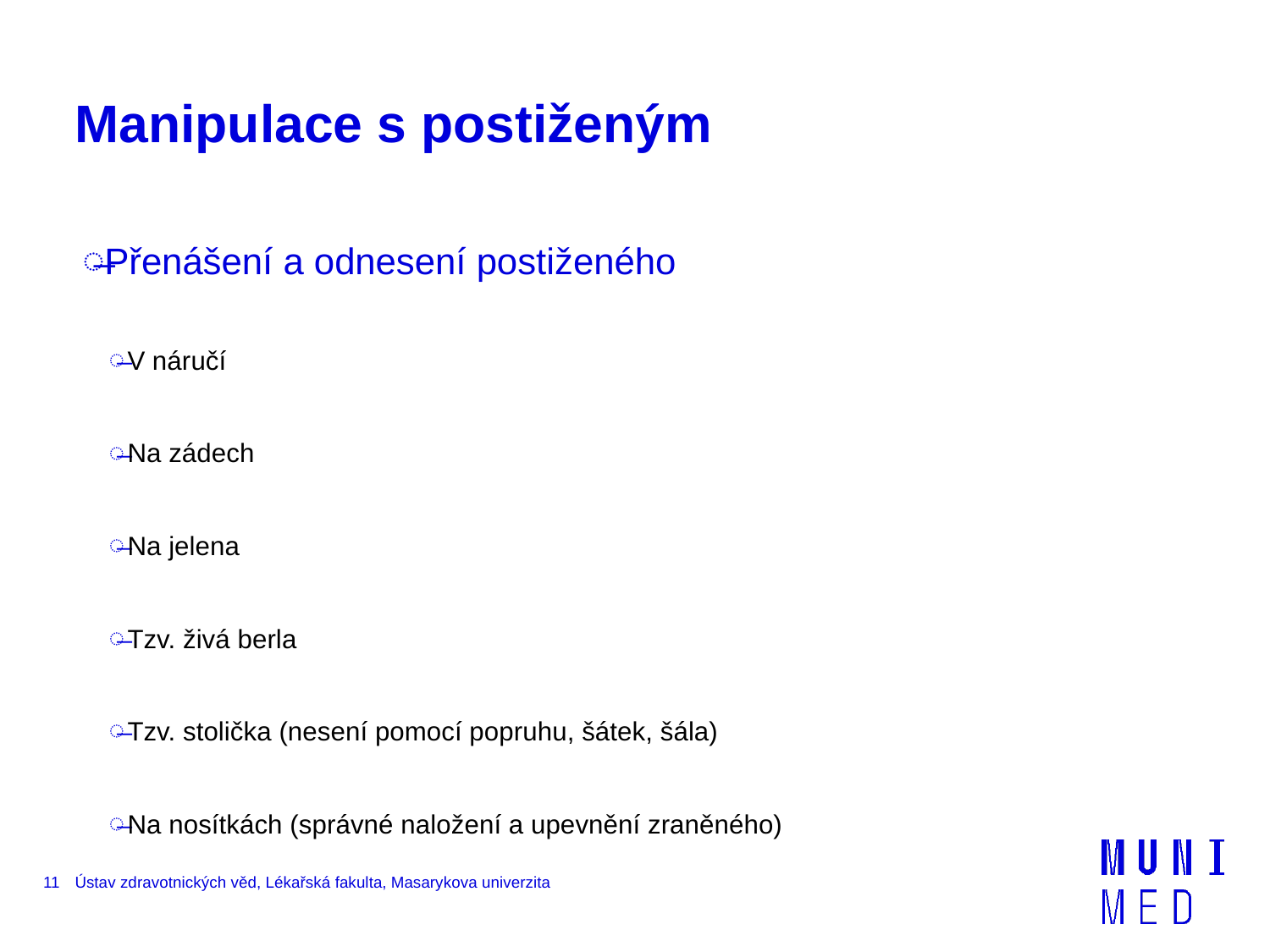

# Manipulace s postiženým
Přenášení a odnesení postiženého

V náručí

Na zádech

Na jelena

Tzv. živá berla

Tzv. stolička (nesení pomocí popruhu, šátek, šála)

Na nosítkách (správné naložení a upevnění zraněného)
11
Ústav zdravotnických věd, Lékařská fakulta, Masarykova univerzita